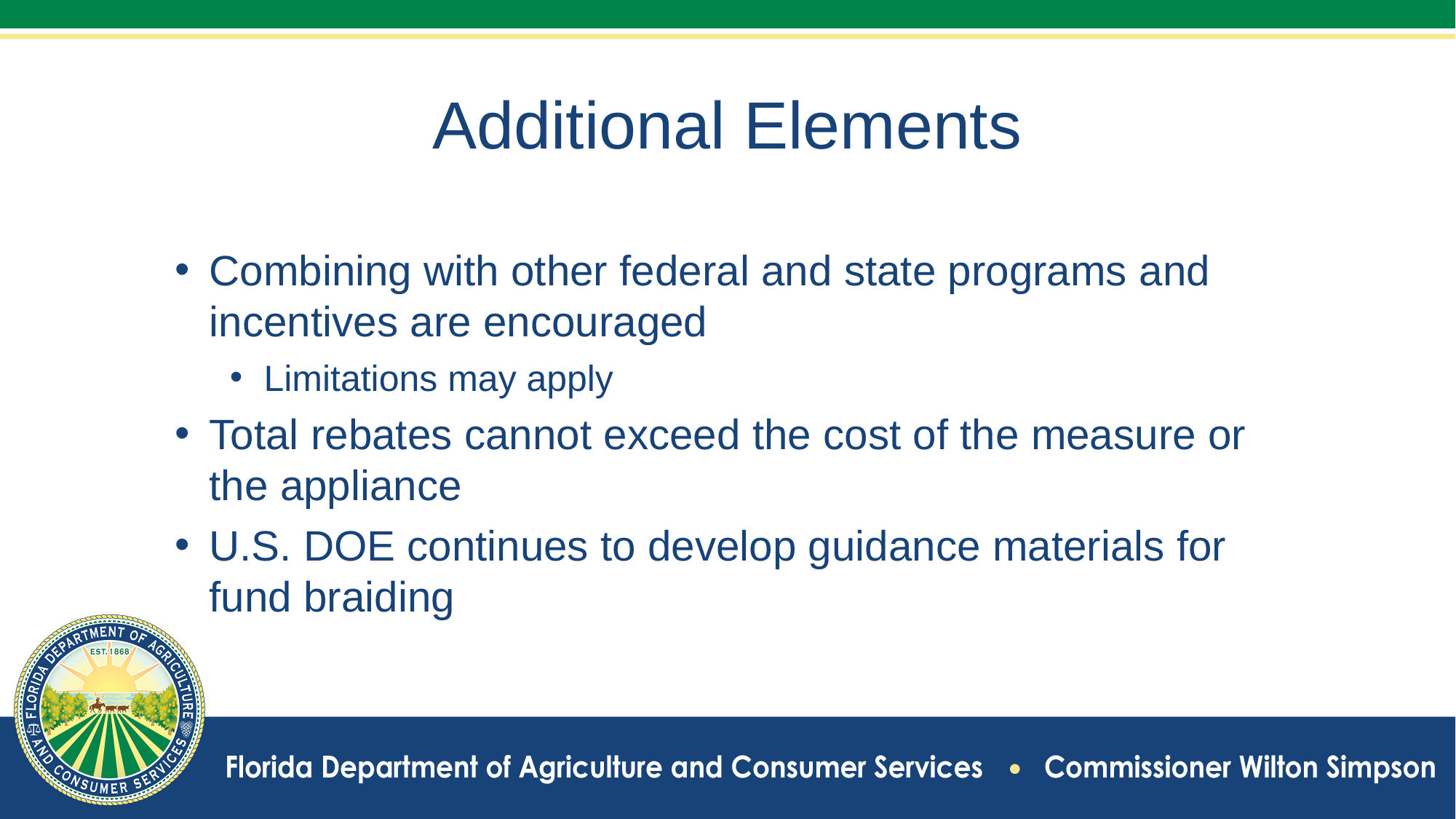

# Additional Elements
Combining with other federal and state programs and incentives are encouraged
Limitations may apply
Total rebates cannot exceed the cost of the measure or the appliance
U.S. DOE continues to develop guidance materials for fund braiding